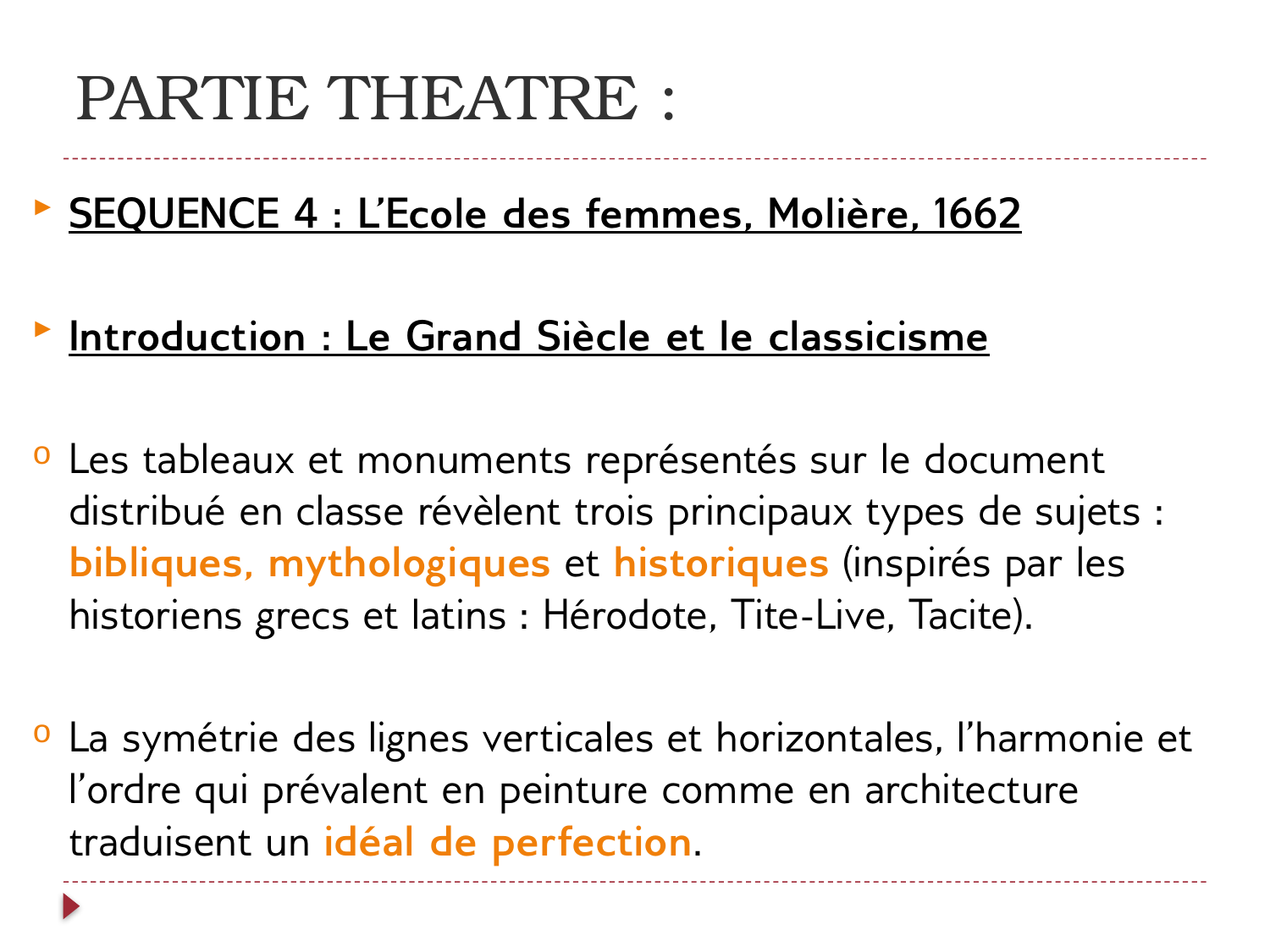

# PARTIE THEATRE :
SEQUENCE 4 : L’Ecole des femmes, Molière, 1662

Introduction : Le Grand Siècle et le classicisme

Les tableaux et monuments représentés sur le document distribué en classe révèlent trois principaux types de sujets : bibliques, mythologiques et historiques (inspirés par les historiens grecs et latins : Hérodote, Tite-Live, Tacite).

La symétrie des lignes verticales et horizontales, l’harmonie et l’ordre qui prévalent en peinture comme en architecture traduisent un idéal de perfection.